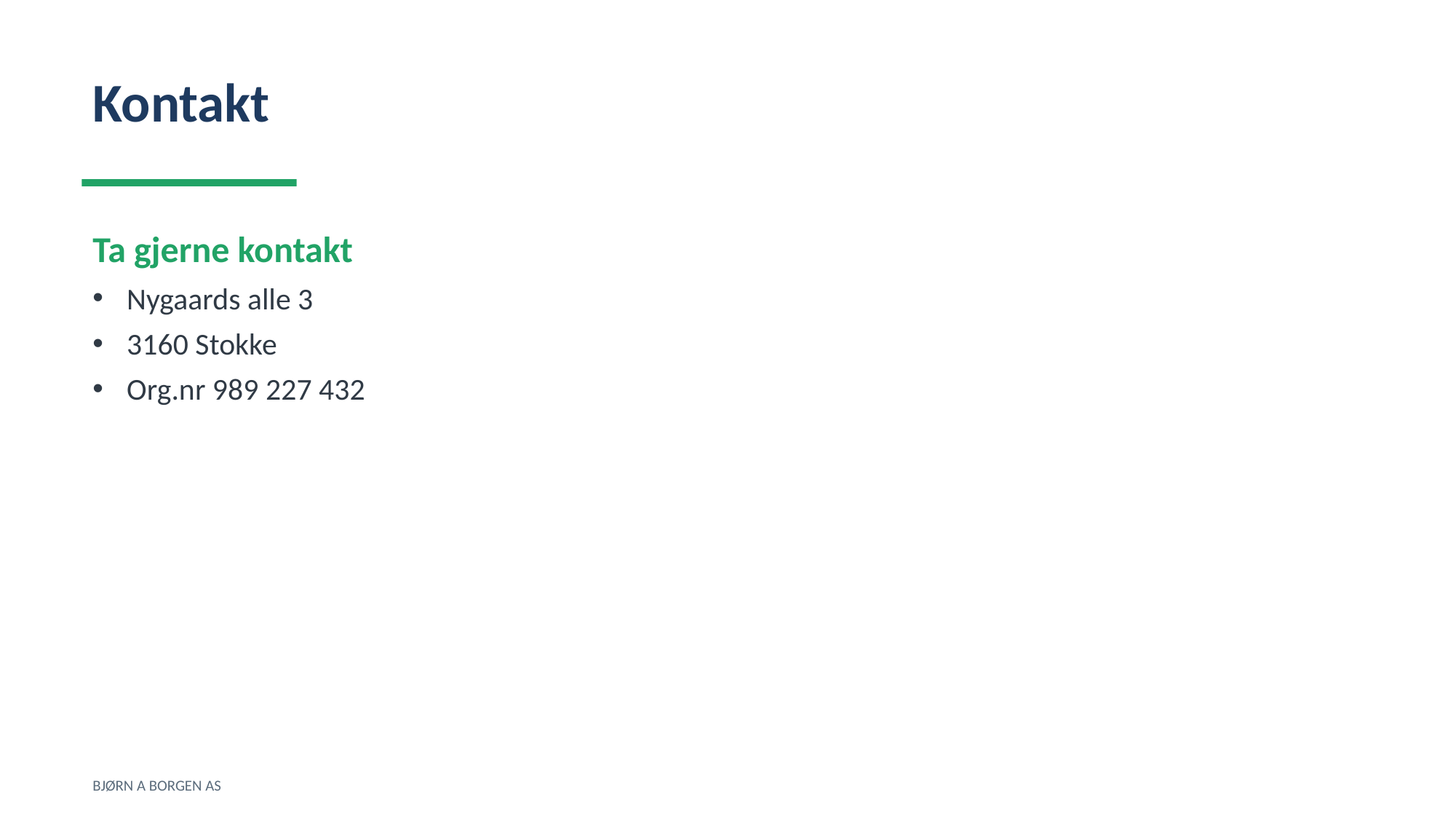

Kontakt

Ta gjerne kontakt
Nygaards alle 3
3160 Stokke
Org.nr 989 227 432
BJØRN A BORGEN AS